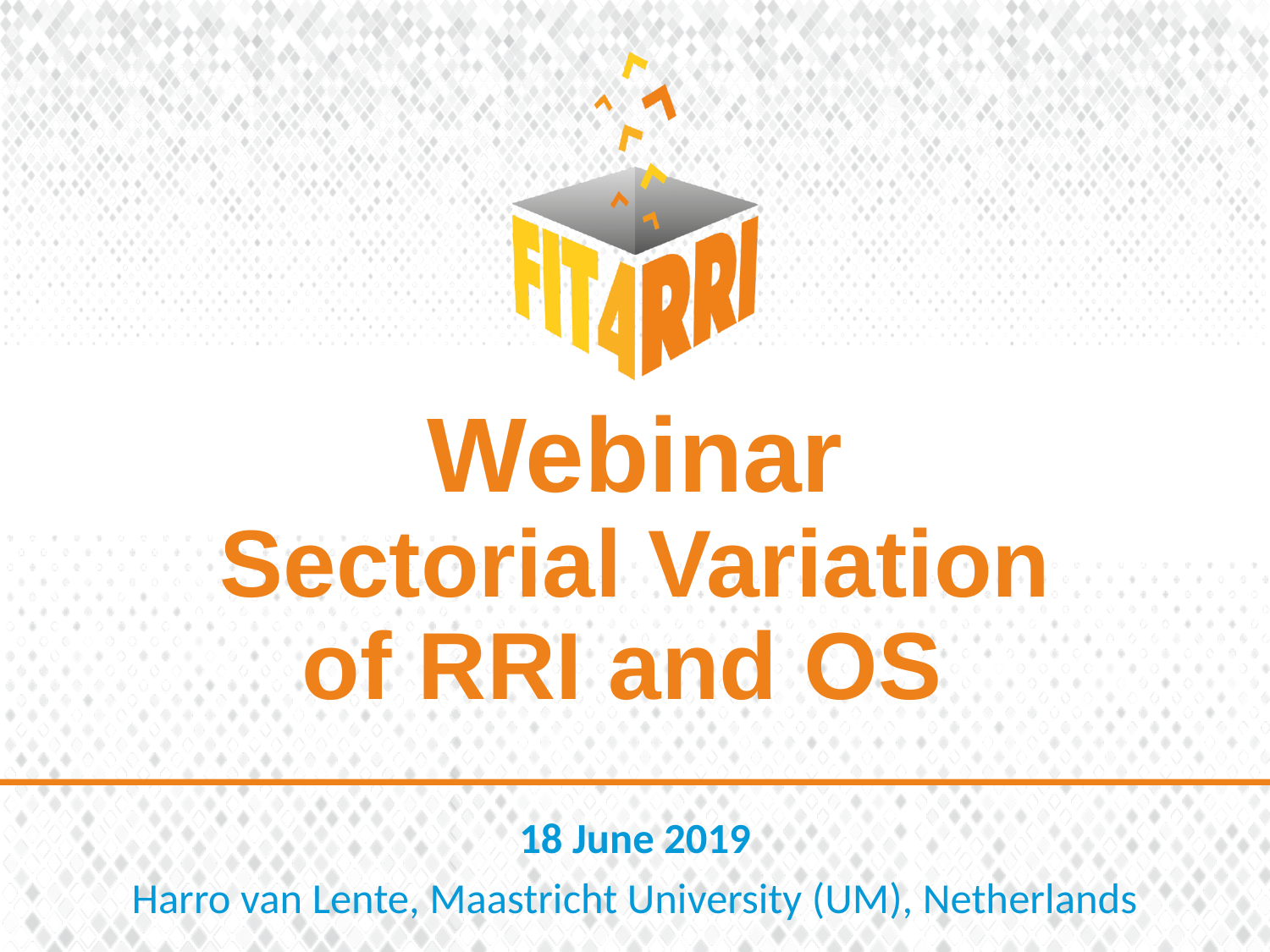

Webinar
Sectorial Variation
of RRI and OS
18 June 2019
Harro van Lente, Maastricht University (UM), Netherlands